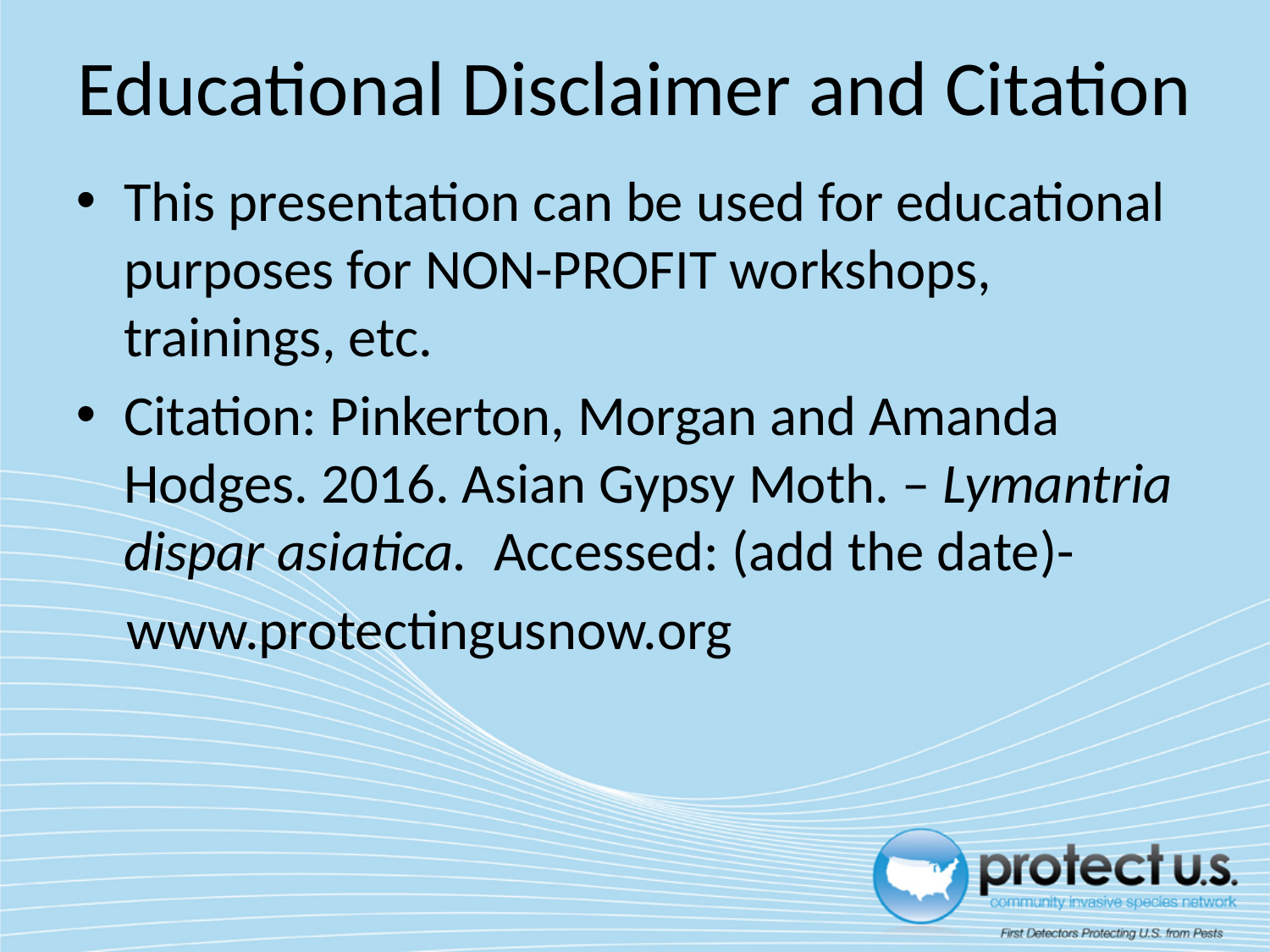

Educational Disclaimer and Citation
This presentation can be used for educational purposes for NON-PROFIT workshops, trainings, etc.
Citation: Pinkerton, Morgan and Amanda Hodges. 2016. Asian Gypsy Moth. – Lymantria dispar asiatica.  Accessed: (add the date)-
    www.protectingusnow.org